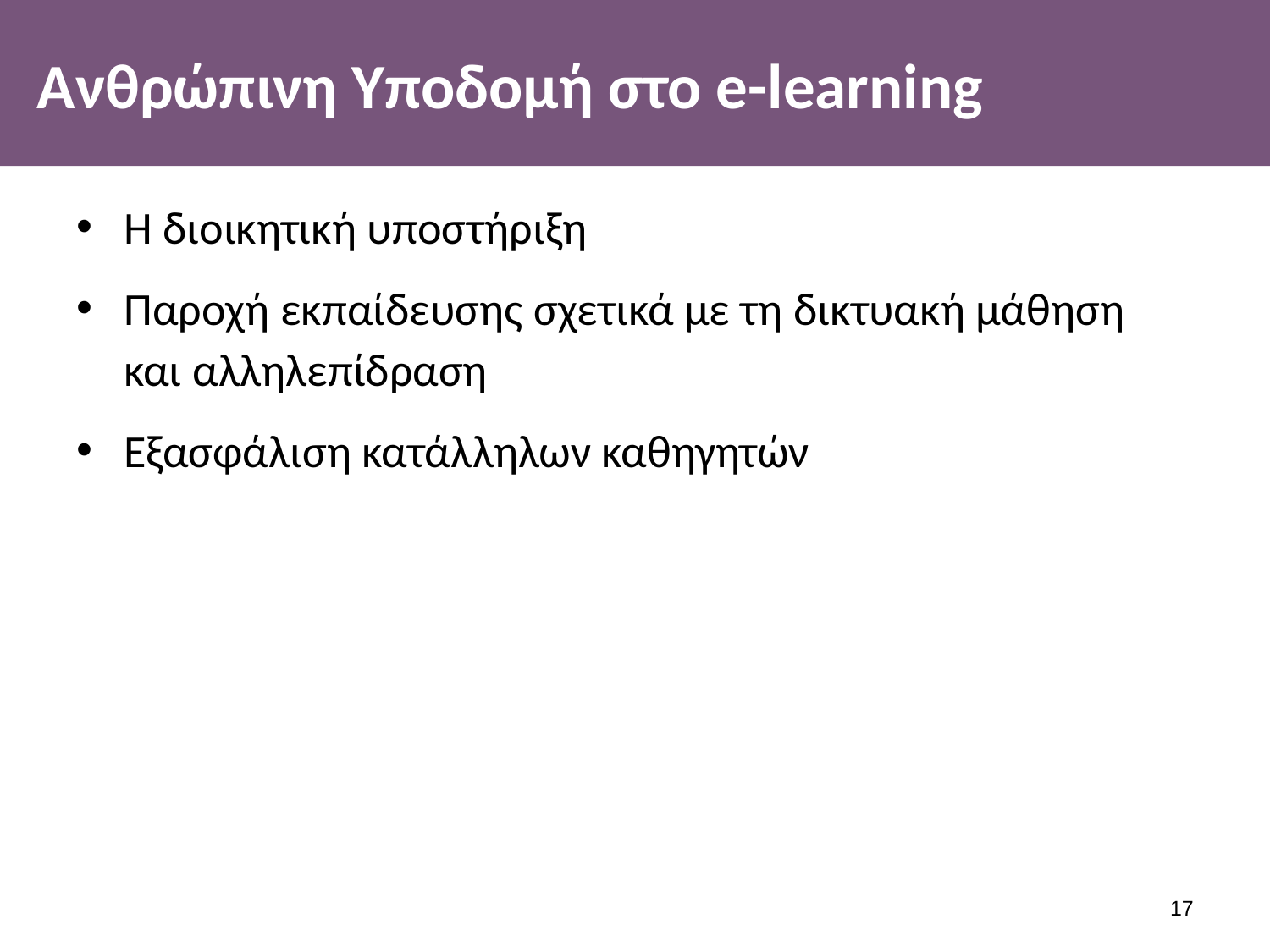

# Ανθρώπινη Υποδομή στο e-learning
Η διοικητική υποστήριξη
Παροχή εκπαίδευσης σχετικά με τη δικτυακή μάθηση και αλληλεπίδραση
Εξασφάλιση κατάλληλων καθηγητών
17